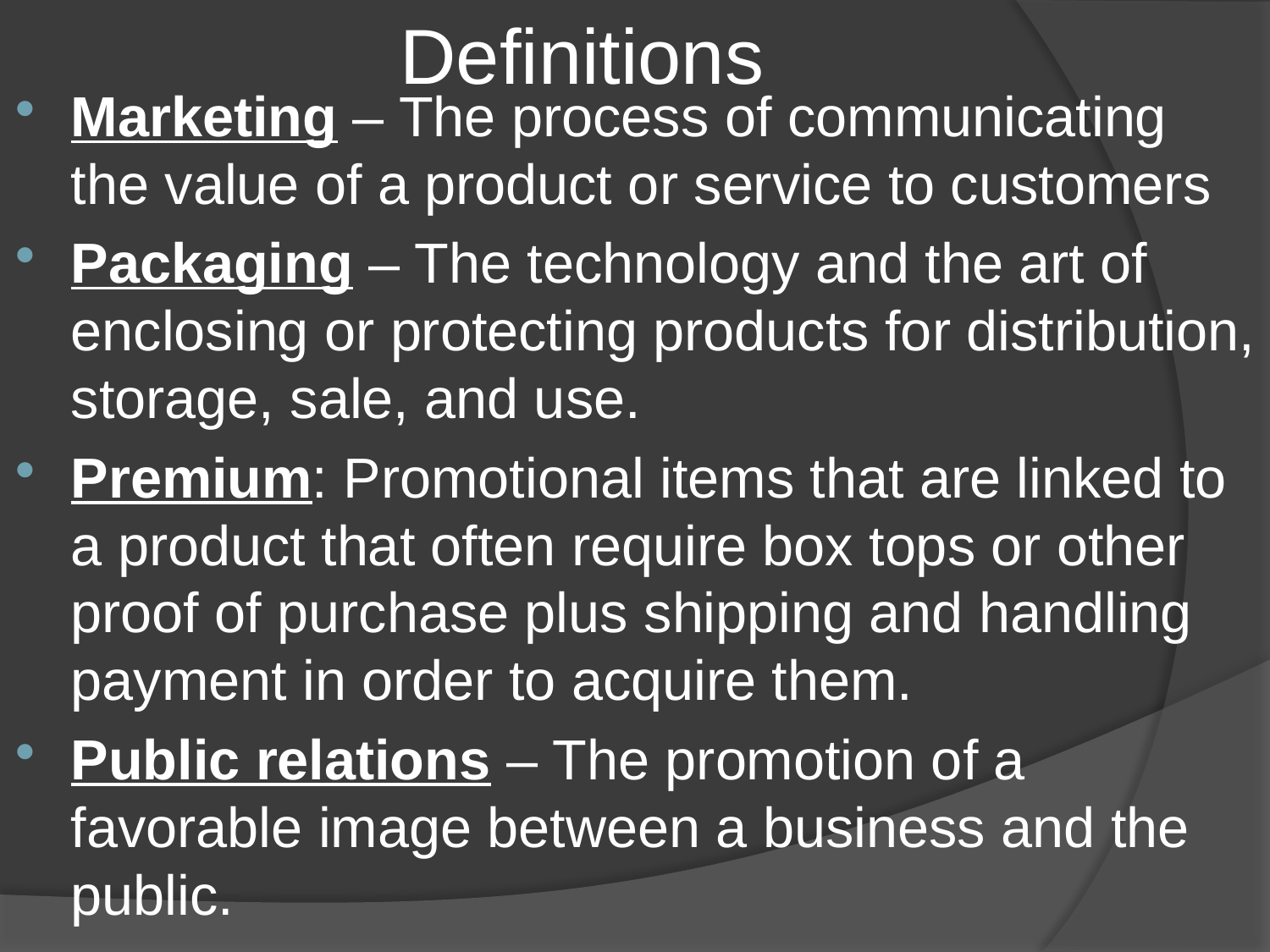

# Definitions
Marketing – The process of communicating the value of a product or service to customers
Packaging – The technology and the art of enclosing or protecting products for distribution, storage, sale, and use.
Premium: Promotional items that are linked to a product that often require box tops or other proof of purchase plus shipping and handling payment in order to acquire them.
Public relations – The promotion of a favorable image between a business and the public.